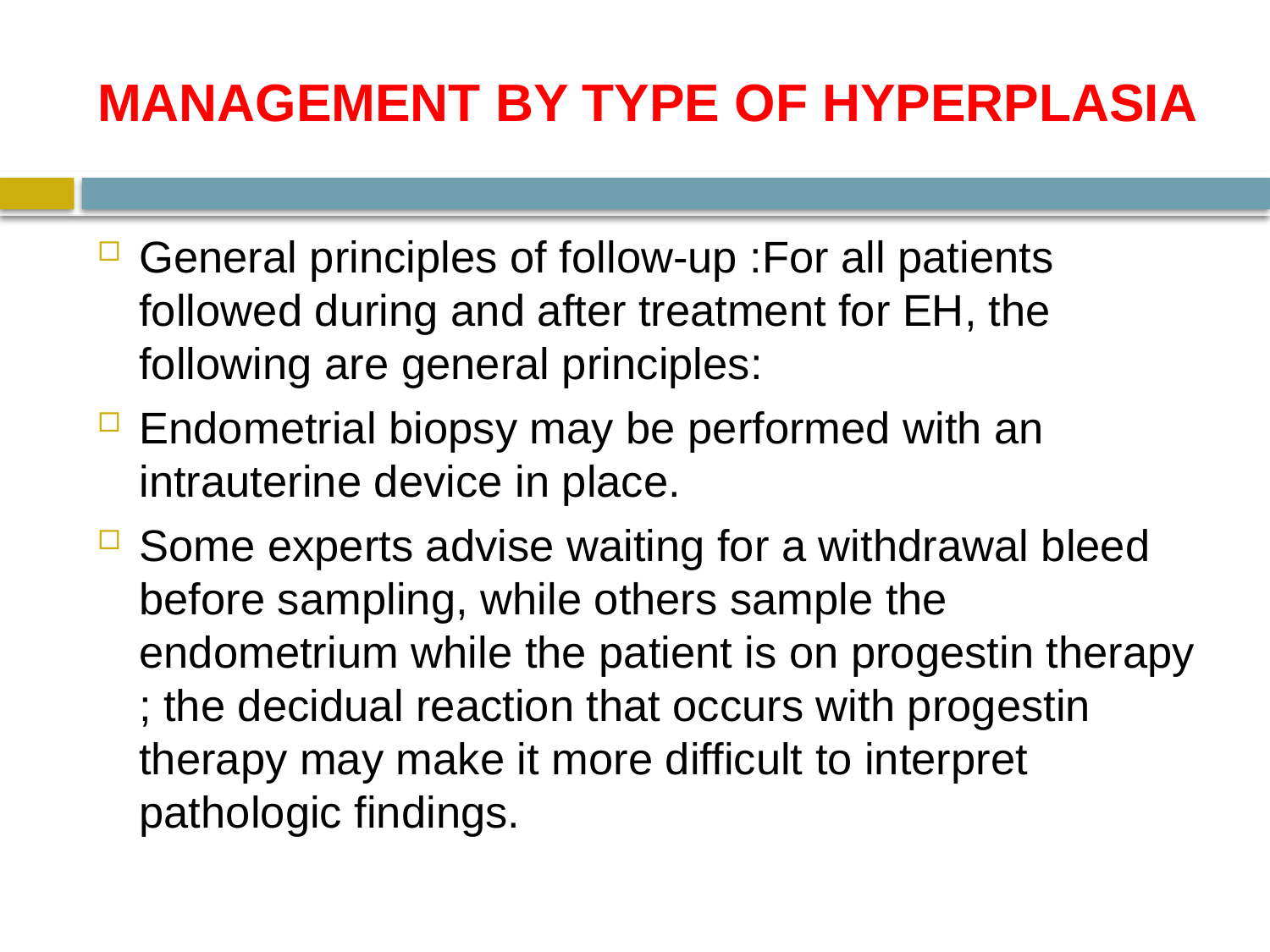

# MANAGEMENT BY TYPE OF HYPERPLASIA
General principles of follow-up :For all patients followed during and after treatment for EH, the following are general principles:
Endometrial biopsy may be performed with an intrauterine device in place.
Some experts advise waiting for a withdrawal bleed before sampling, while others sample the endometrium while the patient is on progestin therapy ; the decidual reaction that occurs with progestin therapy may make it more difficult to interpret pathologic findings.